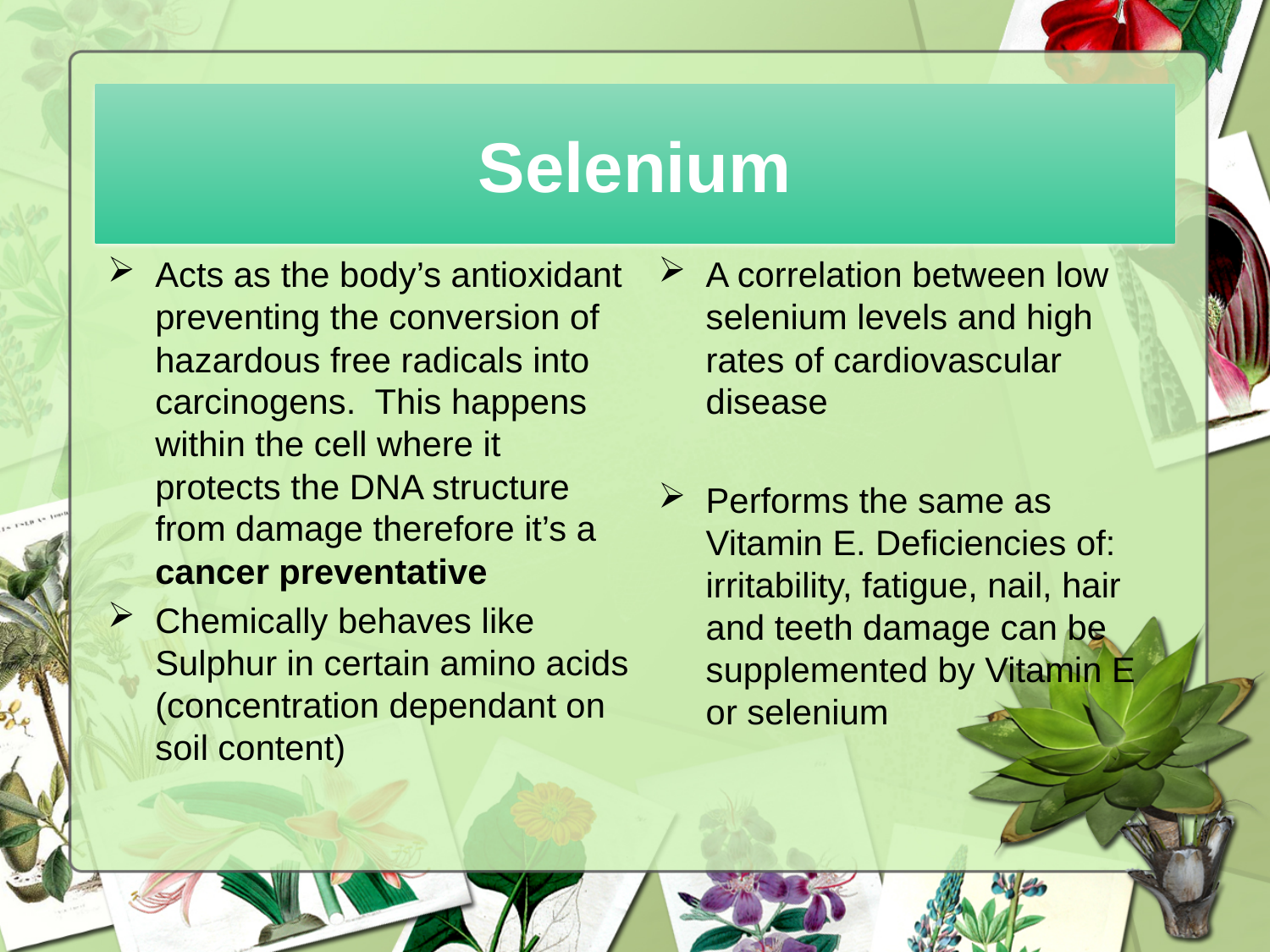

# Selenium
Acts as the body’s antioxidant preventing the conversion of hazardous free radicals into carcinogens.  This happens within the cell where it protects the DNA structure from damage therefore it’s a cancer preventative
Chemically behaves like Sulphur in certain amino acids (concentration dependant on soil content)
A correlation between low selenium levels and high rates of cardiovascular disease

Performs the same as Vitamin E. Deficiencies of: irritability, fatigue, nail, hair and teeth damage can be supplemented by Vitamin E or selenium